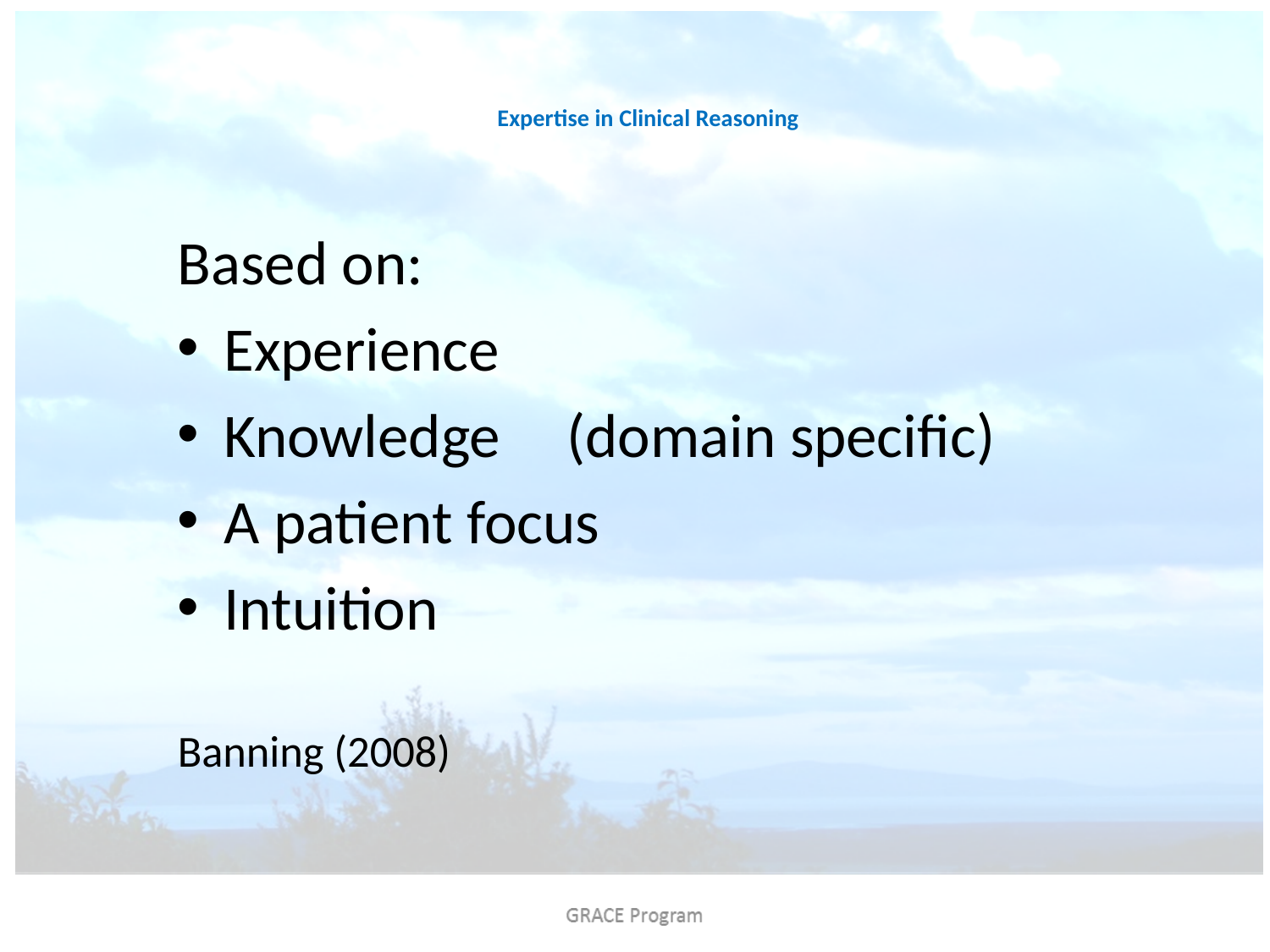

# Expertise in Clinical Reasoning
Based on:
Experience
Knowledge	(domain specific)
A patient focus
Intuition

Banning (2008)